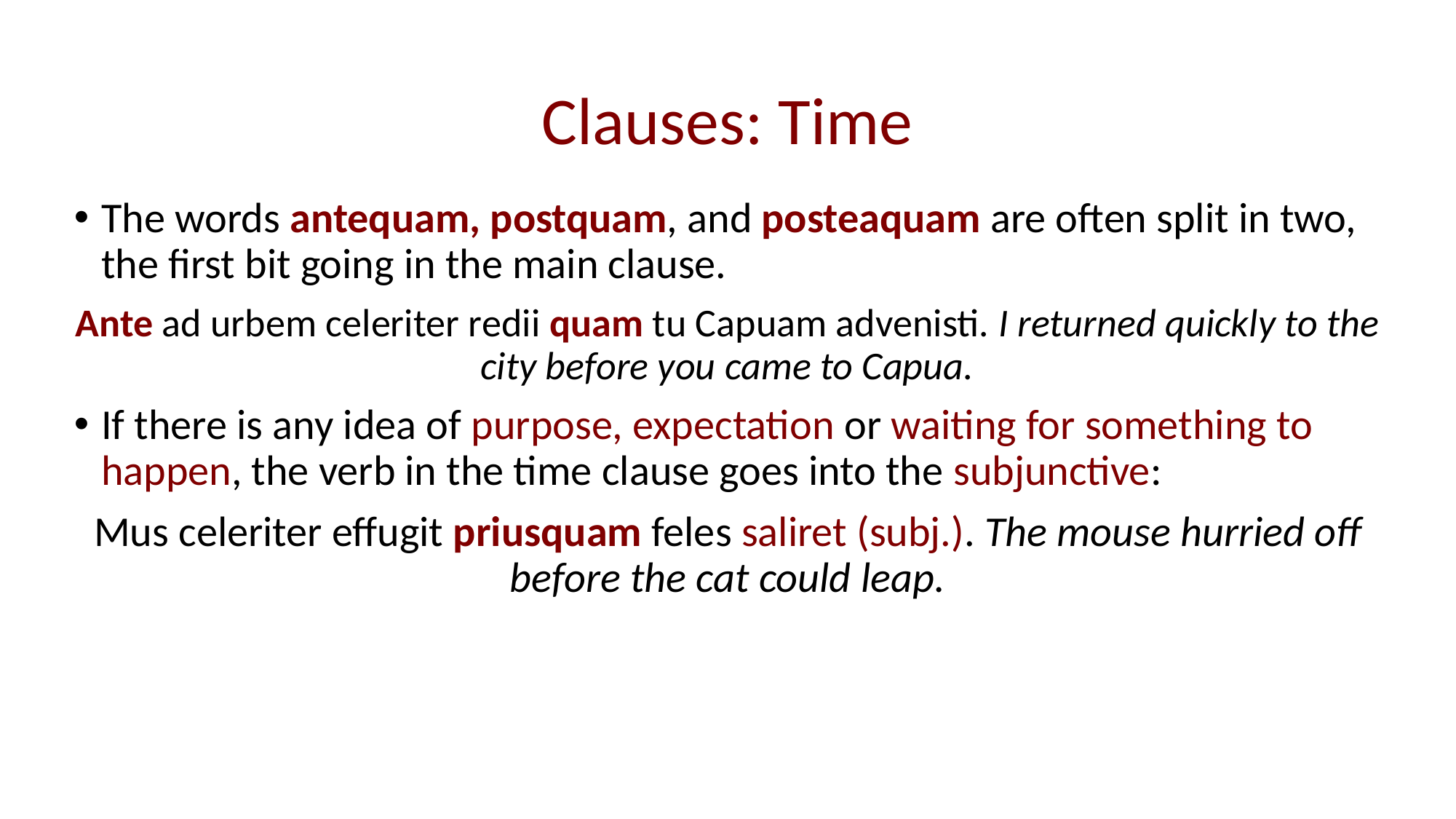

# Clauses: Time
The words antequam, postquam, and posteaquam are often split in two, the first bit going in the main clause.
Ante ad urbem celeriter redii quam tu Capuam advenisti. I returned quickly to the city before you came to Capua.
If there is any idea of purpose, expectation or waiting for something to happen, the verb in the time clause goes into the subjunctive:
Mus celeriter effugit priusquam feles saliret (subj.). The mouse hurried off before the cat could leap.